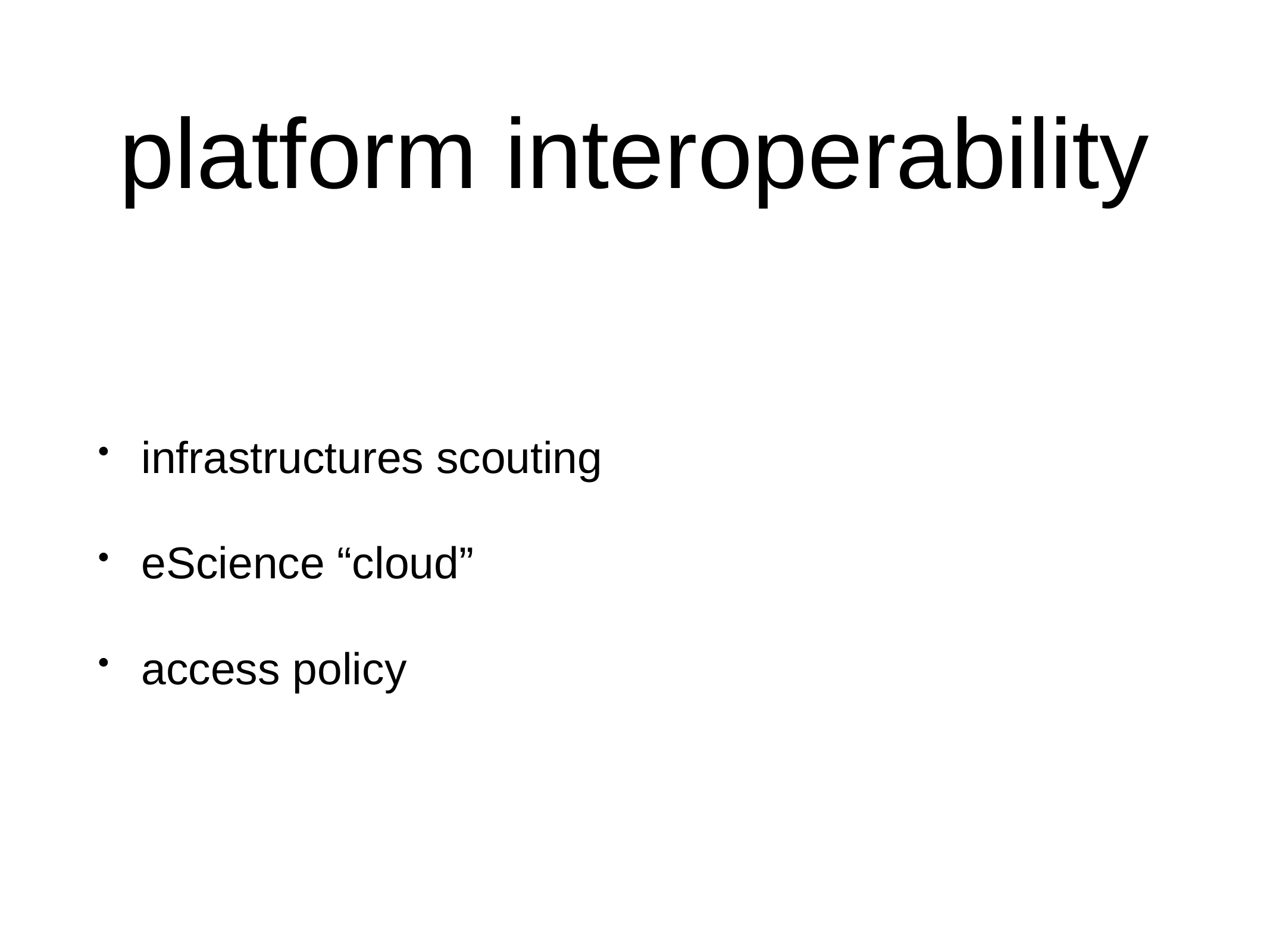

# platform interoperability
infrastructures scouting
eScience “cloud”
access policy